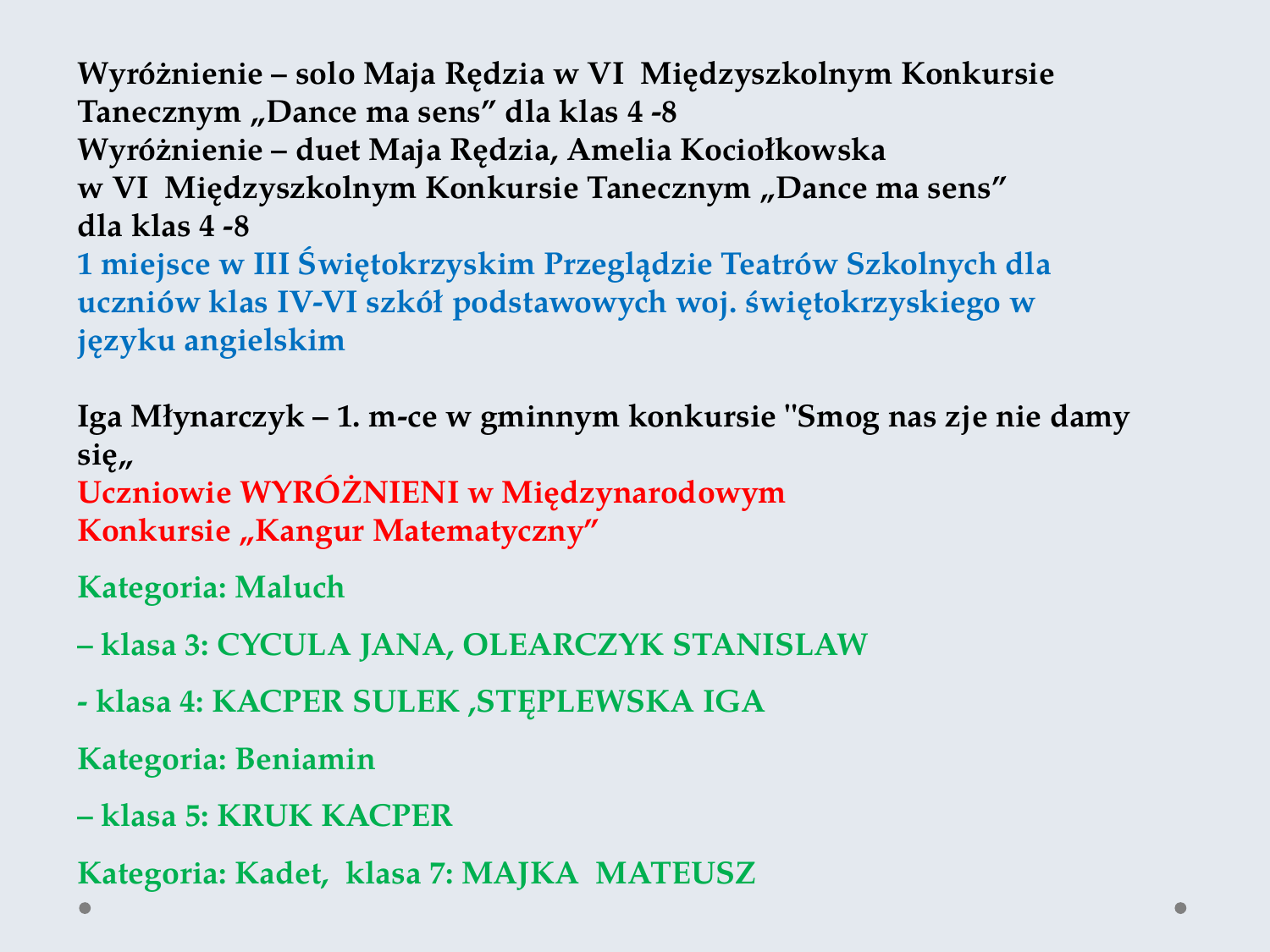

Wyróżnienie – solo Maja Rędzia w VI  Międzyszkolnym Konkursie Tanecznym „Dance ma sens” dla klas 4 -8
Wyróżnienie – duet Maja Rędzia, Amelia Kociołkowska
w VI  Międzyszkolnym Konkursie Tanecznym „Dance ma sens”
dla klas 4 -8
1 miejsce w III Świętokrzyskim Przeglądzie Teatrów Szkolnych dla uczniów klas IV-VI szkół podstawowych woj. świętokrzyskiego w języku angielskim

Iga Młynarczyk – 1. m-ce w gminnym konkursie "Smog nas zje nie damy się„
Uczniowie WYRÓŻNIENI w Międzynarodowym                            Konkursie „Kangur Matematyczny”
Kategoria: Maluch
– klasa 3: CYCULA JANA, OLEARCZYK STANISLAW
- klasa 4: KACPER SULEK ,STĘPLEWSKA IGA
Kategoria: Beniamin
– klasa 5: KRUK KACPER
Kategoria: Kadet,  klasa 7: MAJKA  MATEUSZ